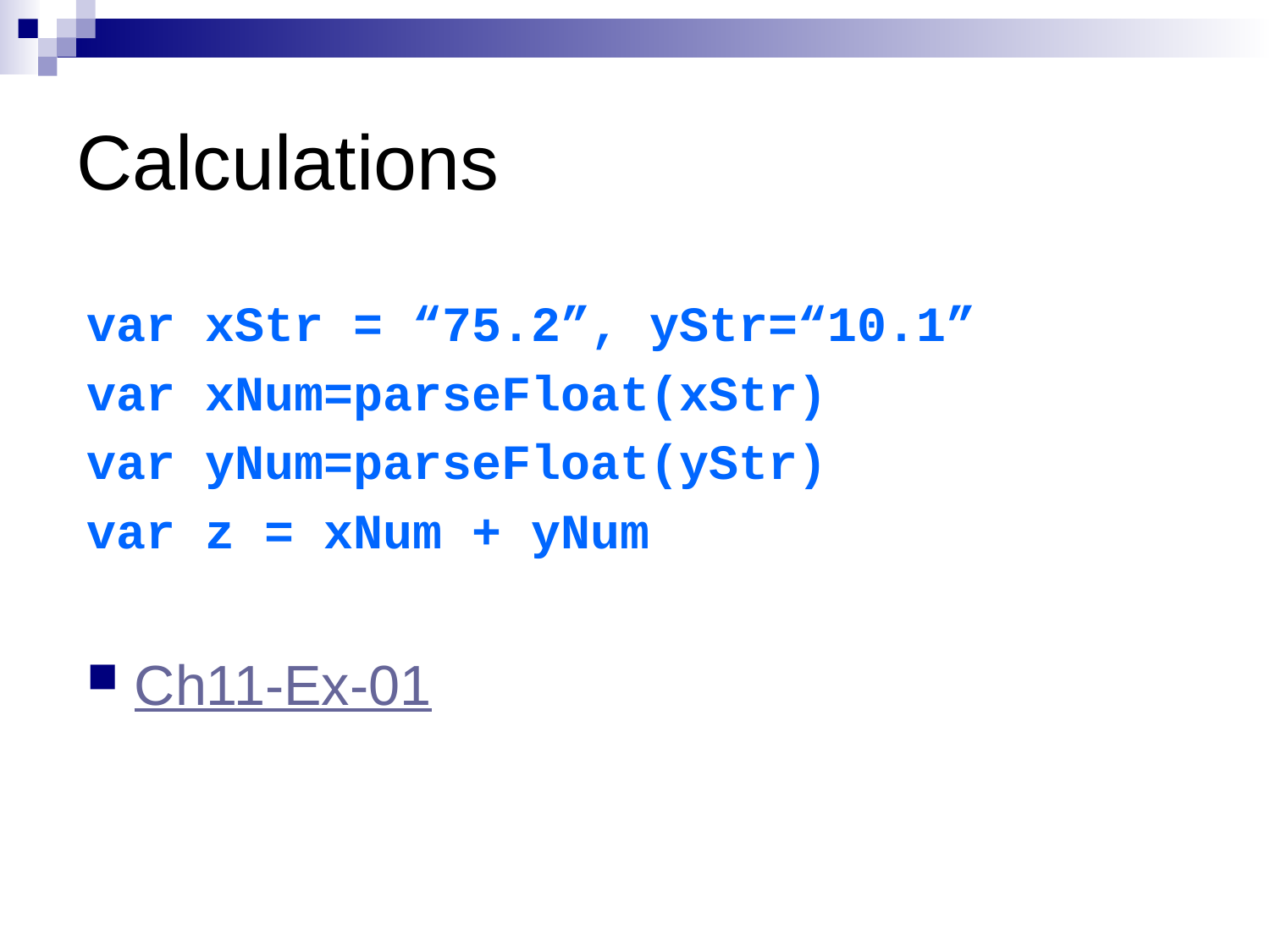

# Calculations
var xStr = “75.2”, yStr=“10.1”
var xNum=parseFloat(xStr)
var yNum=parseFloat(yStr)
var z = xNum + yNum

Ch11-Ex-01